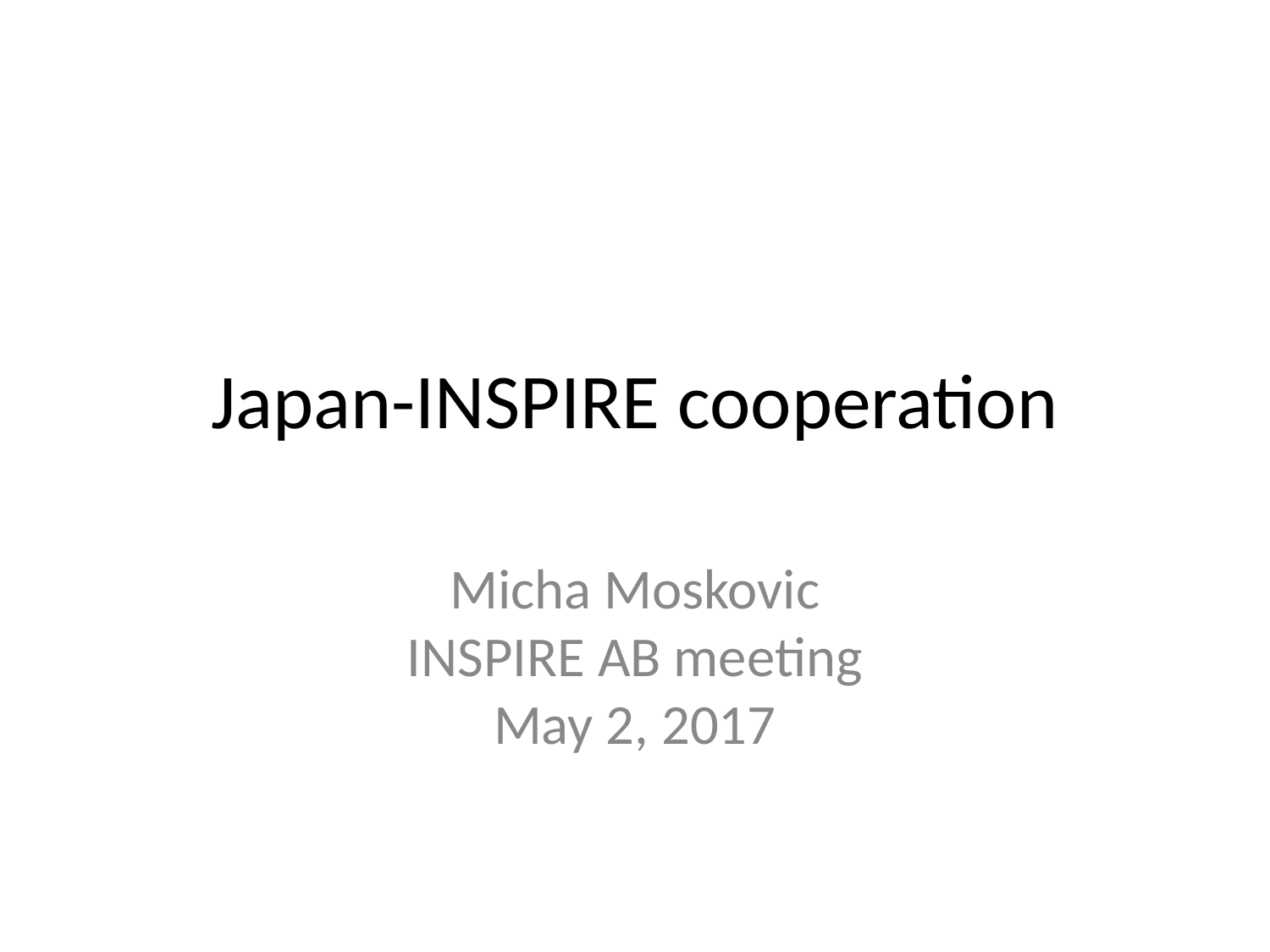

# Japan-INSPIRE cooperation
Micha Moskovic
INSPIRE AB meeting
May 2, 2017